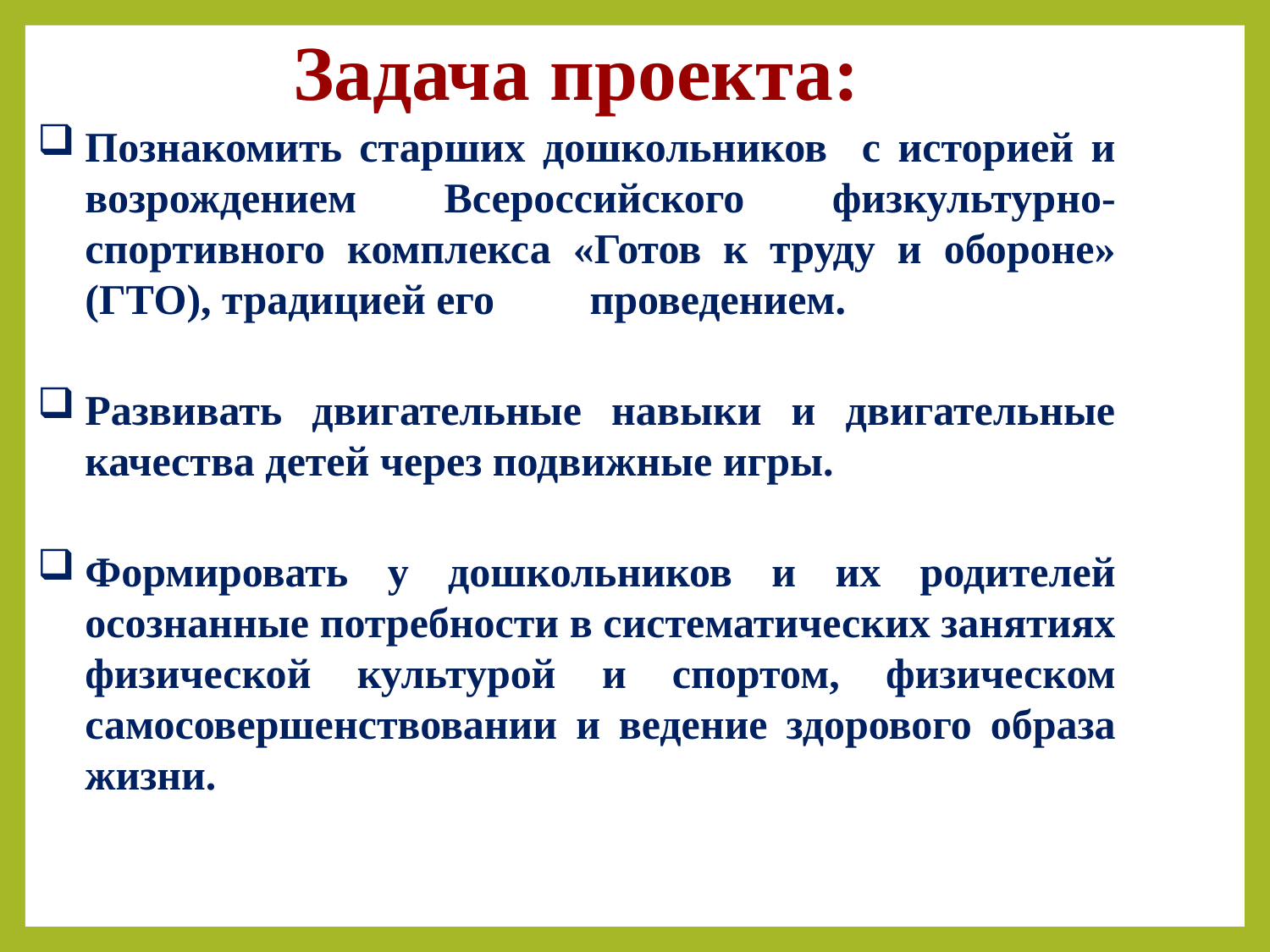

Задача проекта:
Познакомить старших дошкольников  с историей и возрождением Всероссийского физкультурно-спортивного комплекса «Готов к труду и обороне» (ГТО), традицией его         проведением.

Развивать двигательные навыки и двигательные качества детей через подвижные игры.

Формировать у дошкольников и их родителей осознанные потребности в систематических занятиях физической культурой и спортом, физическом самосовершенствовании и ведение здорового образа жизни.